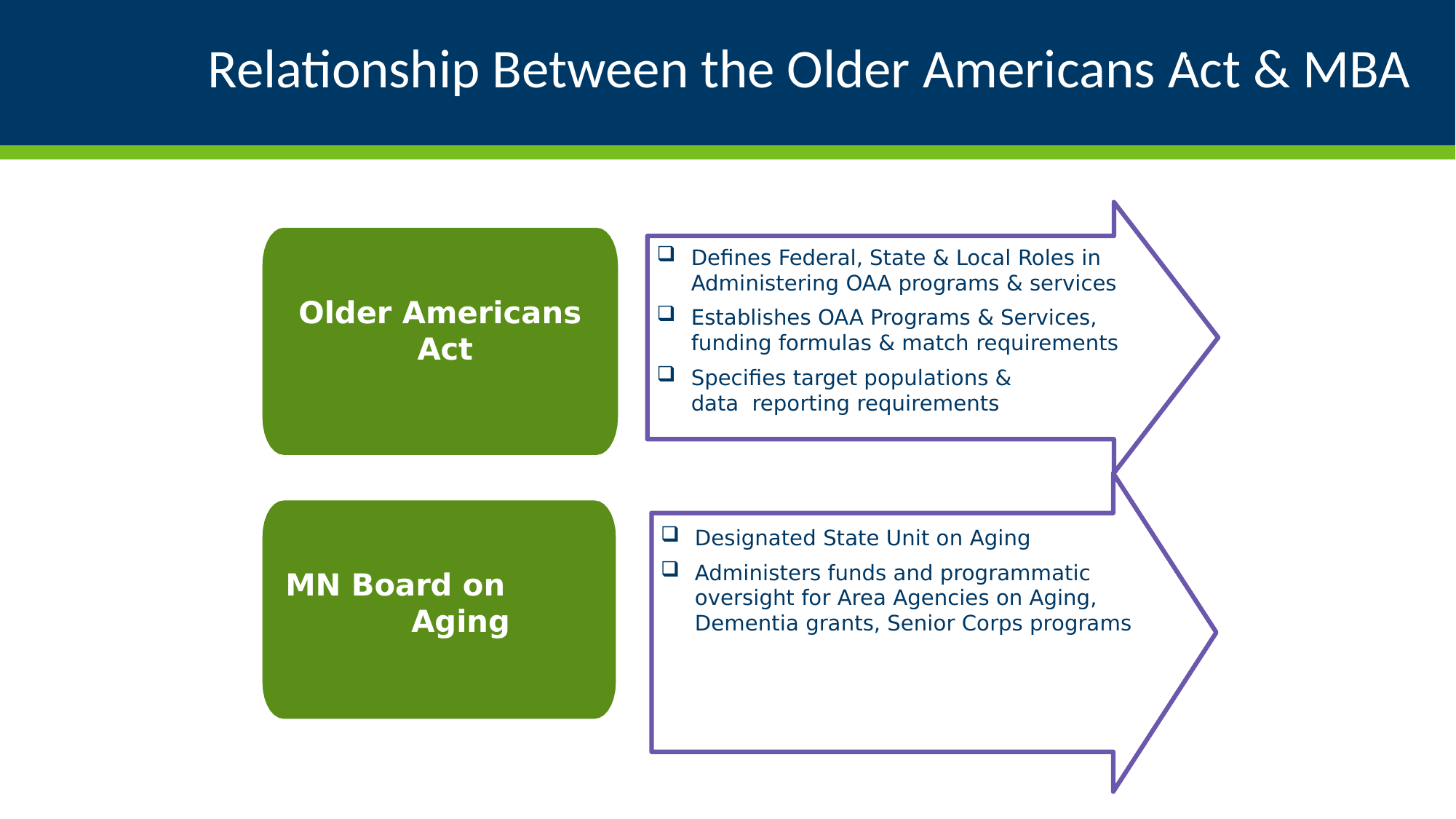

# Relationship Between the Older Americans Act & MBA
2

Defines Federal, State & Local Roles in  Administering OAA programs & services
Establishes OAA Programs & Services,  funding formulas & match requirements
Specifies target populations & data  reporting requirements
Older Americans
Act

Designated State Unit on Aging
Administers funds and programmatic oversight for Area Agencies on Aging, Dementia grants, Senior Corps programs
MN Board on Aging